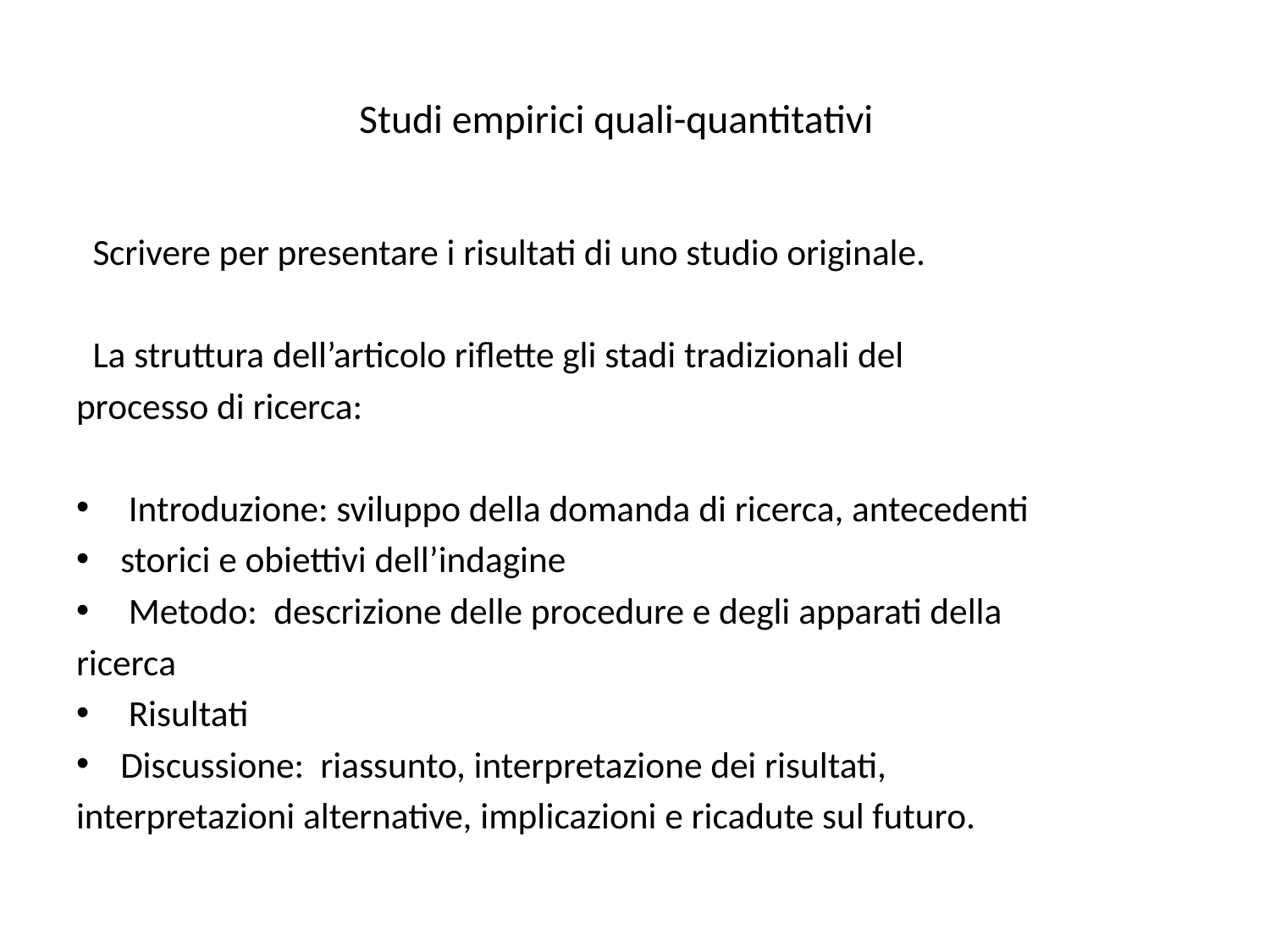

# Studi empirici quali-quantitativi
  Scrivere per presentare i risultati di uno studio originale.

  La struttura dell’articolo riflette gli stadi tradizionali del
processo di ricerca:

 Introduzione: sviluppo della domanda di ricerca, antecedenti
storici e obiettivi dell’indagine
 Metodo:  descrizione delle procedure e degli apparati della
ricerca
 Risultati
Discussione:  riassunto, interpretazione dei risultati,
interpretazioni alternative, implicazioni e ricadute sul futuro.